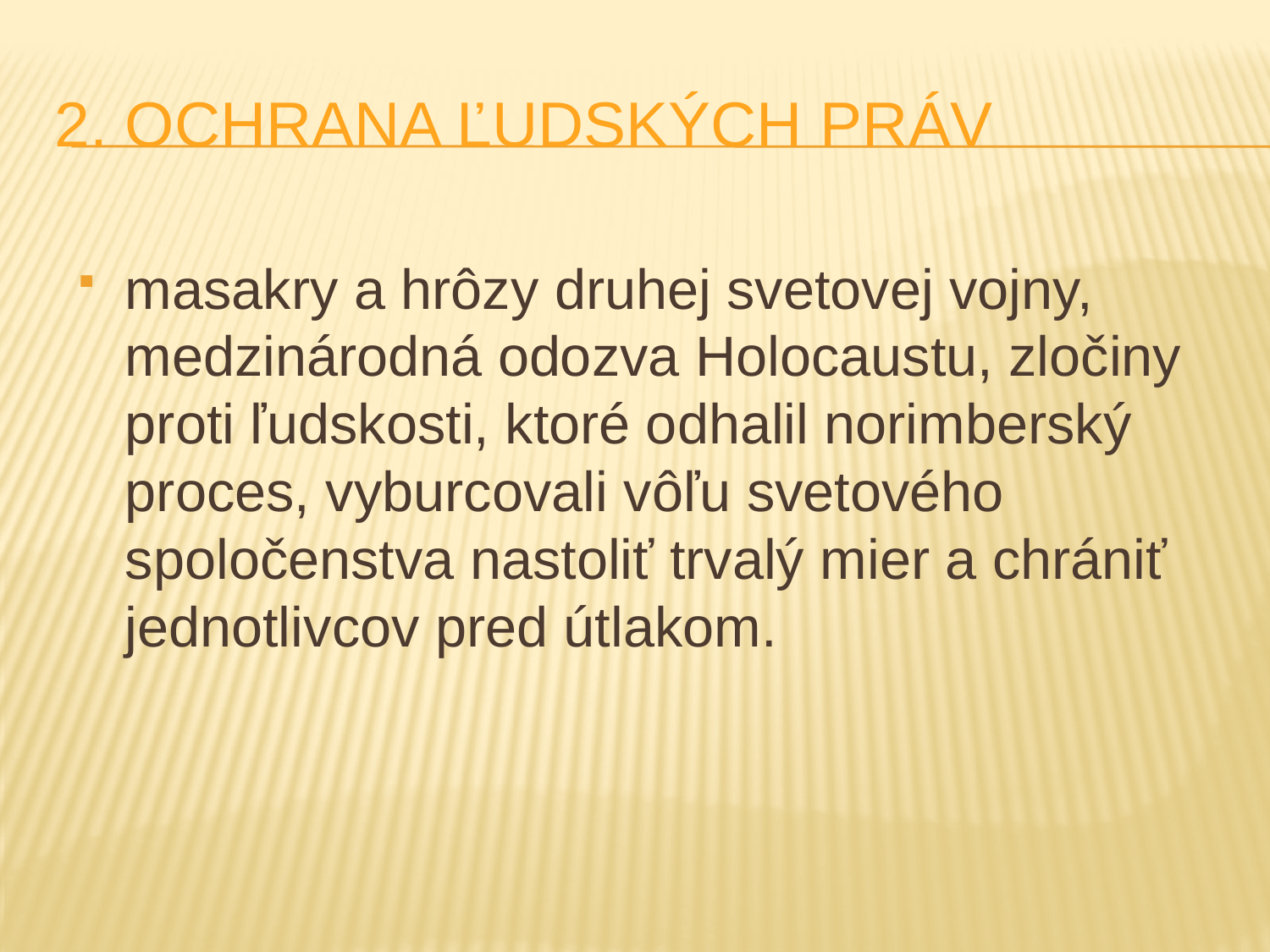

# 2. Ochrana ľudských práv
masakry a hrôzy druhej svetovej vojny, medzinárodná odozva Holocaustu, zločiny proti ľudskosti, ktoré odhalil norimberský proces, vyburcovali vôľu svetového spoločenstva nastoliť trvalý mier a chrániť jednotlivcov pred útlakom.